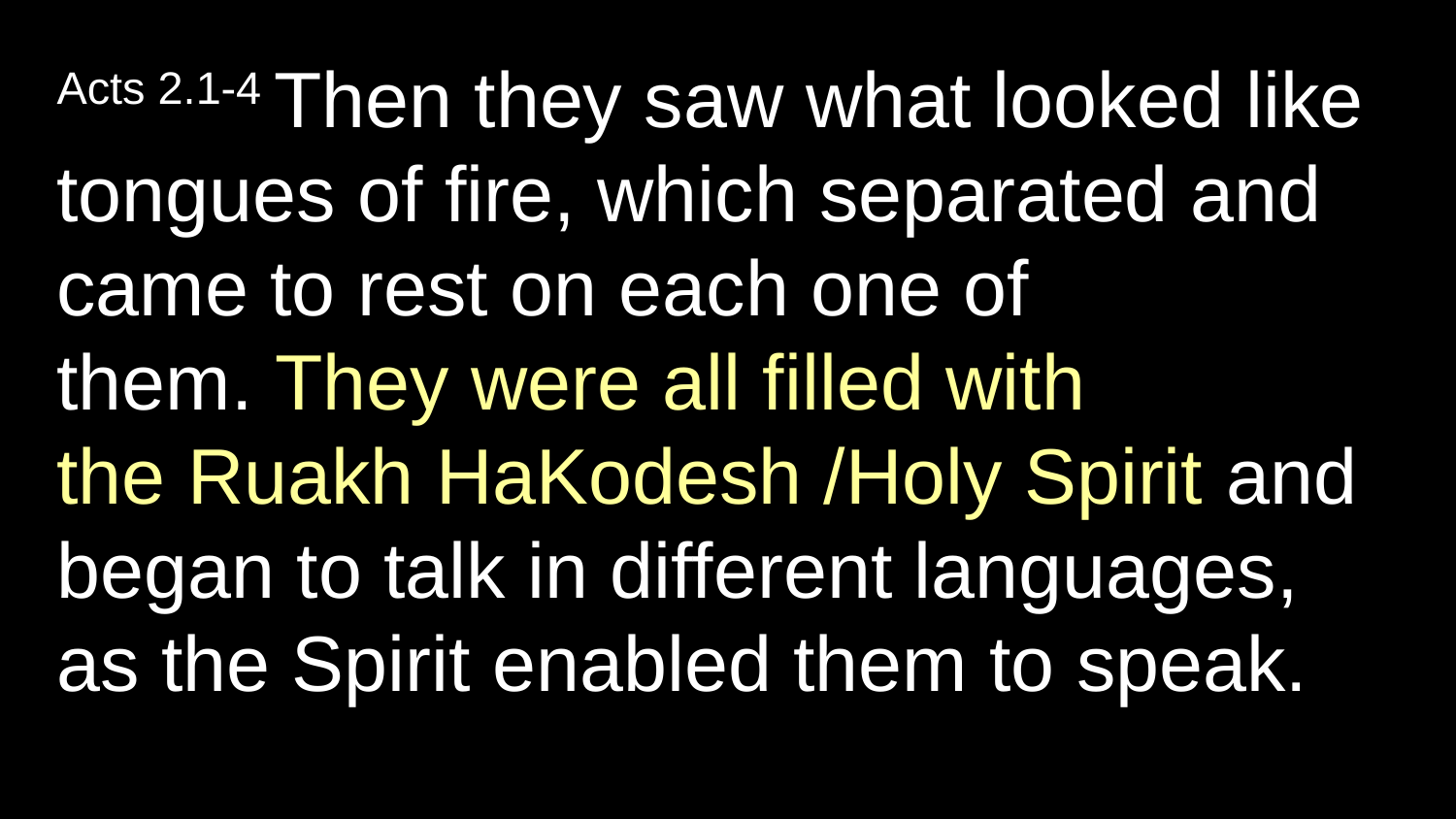

Acts 2.1-4 Then they saw what looked like tongues of fire, which separated and came to rest on each one of them. They were all filled with the Ruakh HaKodesh /Holy Spirit and began to talk in different languages, as the Spirit enabled them to speak.